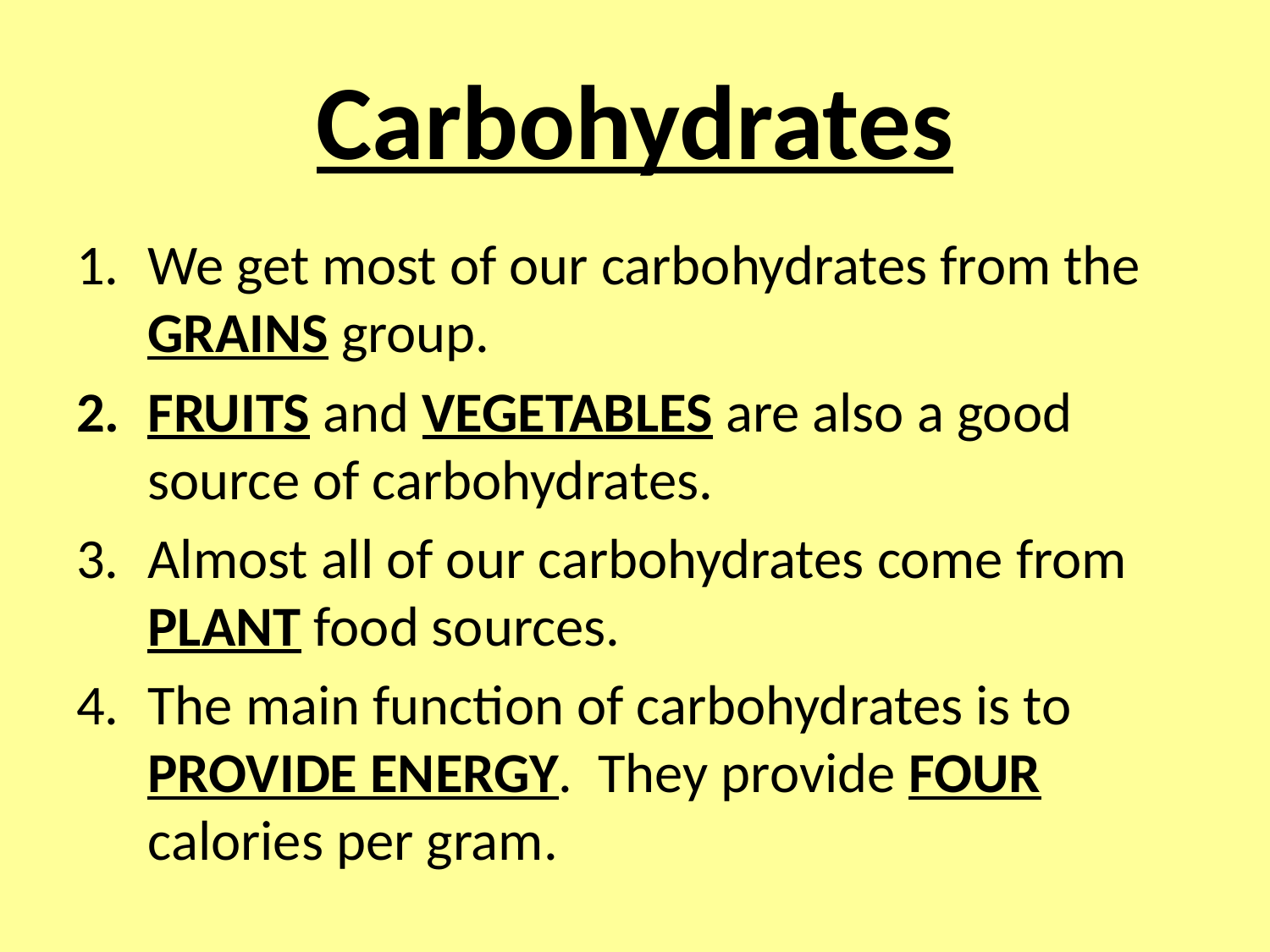

# Carbohydrates
We get most of our carbohydrates from the GRAINS group.
FRUITS and VEGETABLES are also a good source of carbohydrates.
Almost all of our carbohydrates come from PLANT food sources.
The main function of carbohydrates is to PROVIDE ENERGY.  They provide FOUR calories per gram.